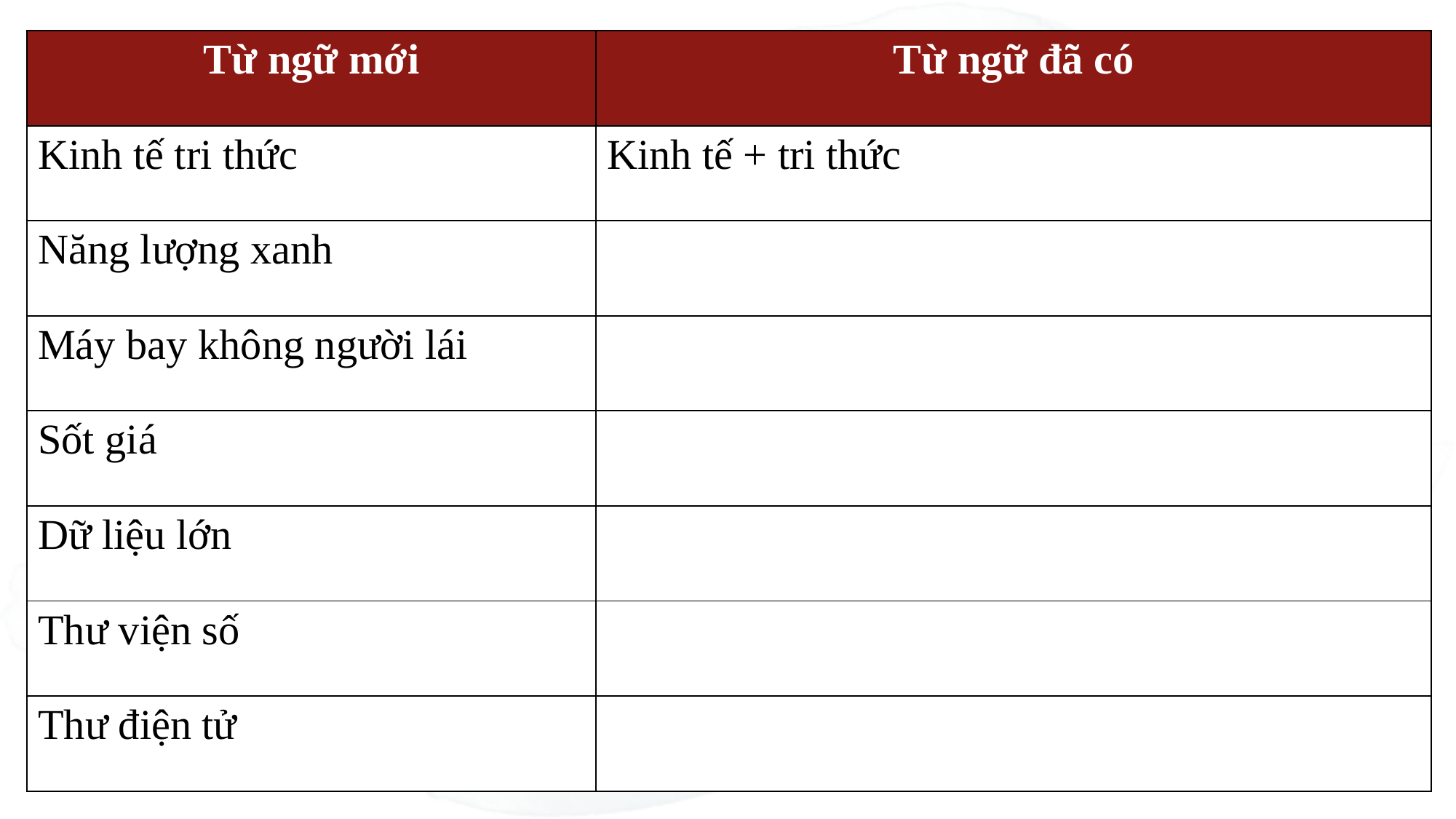

| Từ ngữ mới | Từ ngữ đã có |
| --- | --- |
| Kinh tế tri thức | Kinh tế + tri thức |
| Năng lượng xanh |  |
| Máy bay không người lái |  |
| Sốt giá |  |
| Dữ liệu lớn |  |
| Thư viện số |  |
| Thư điện tử |  |